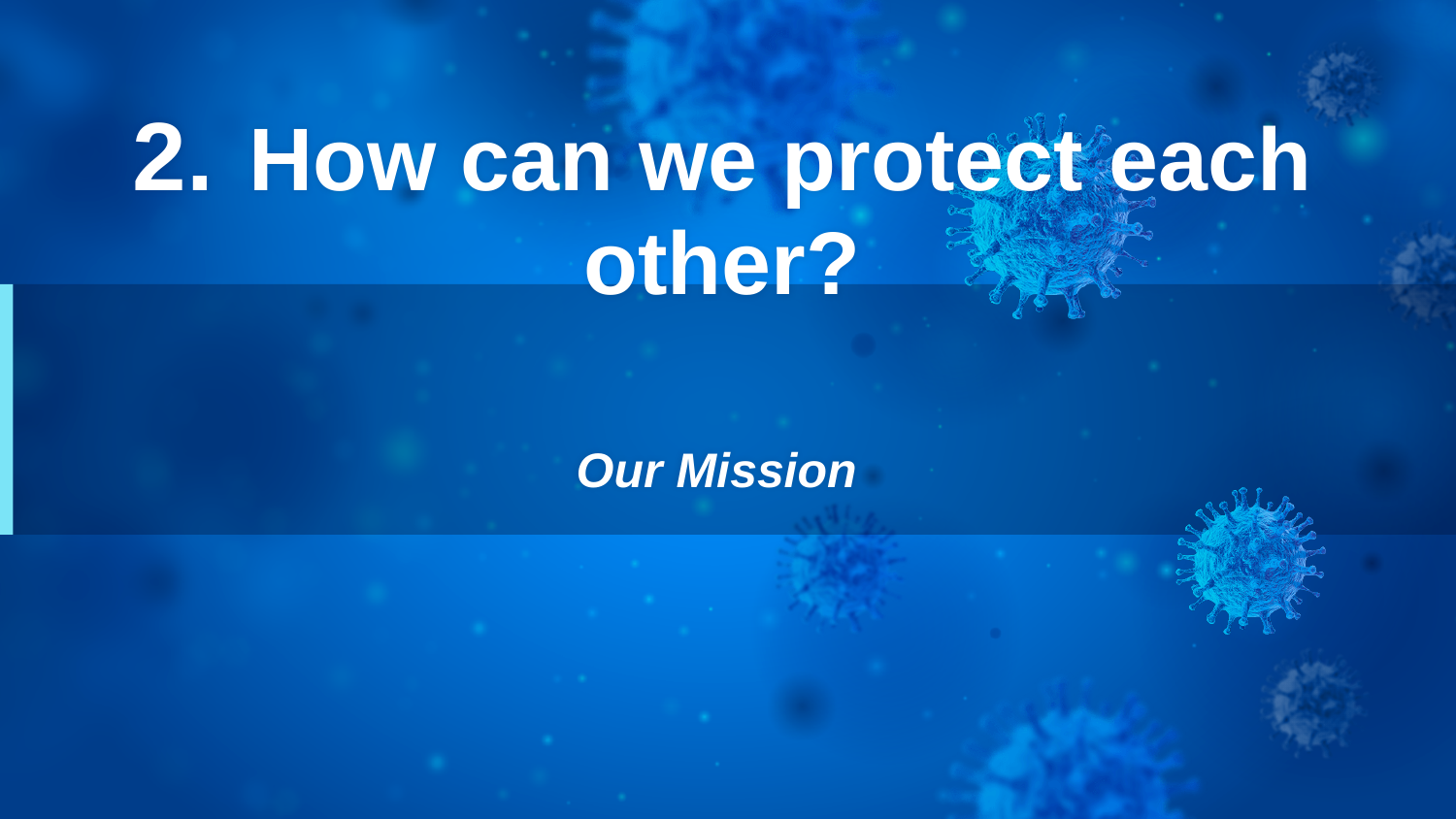

# 2. How can we protect each other?

Our Mission